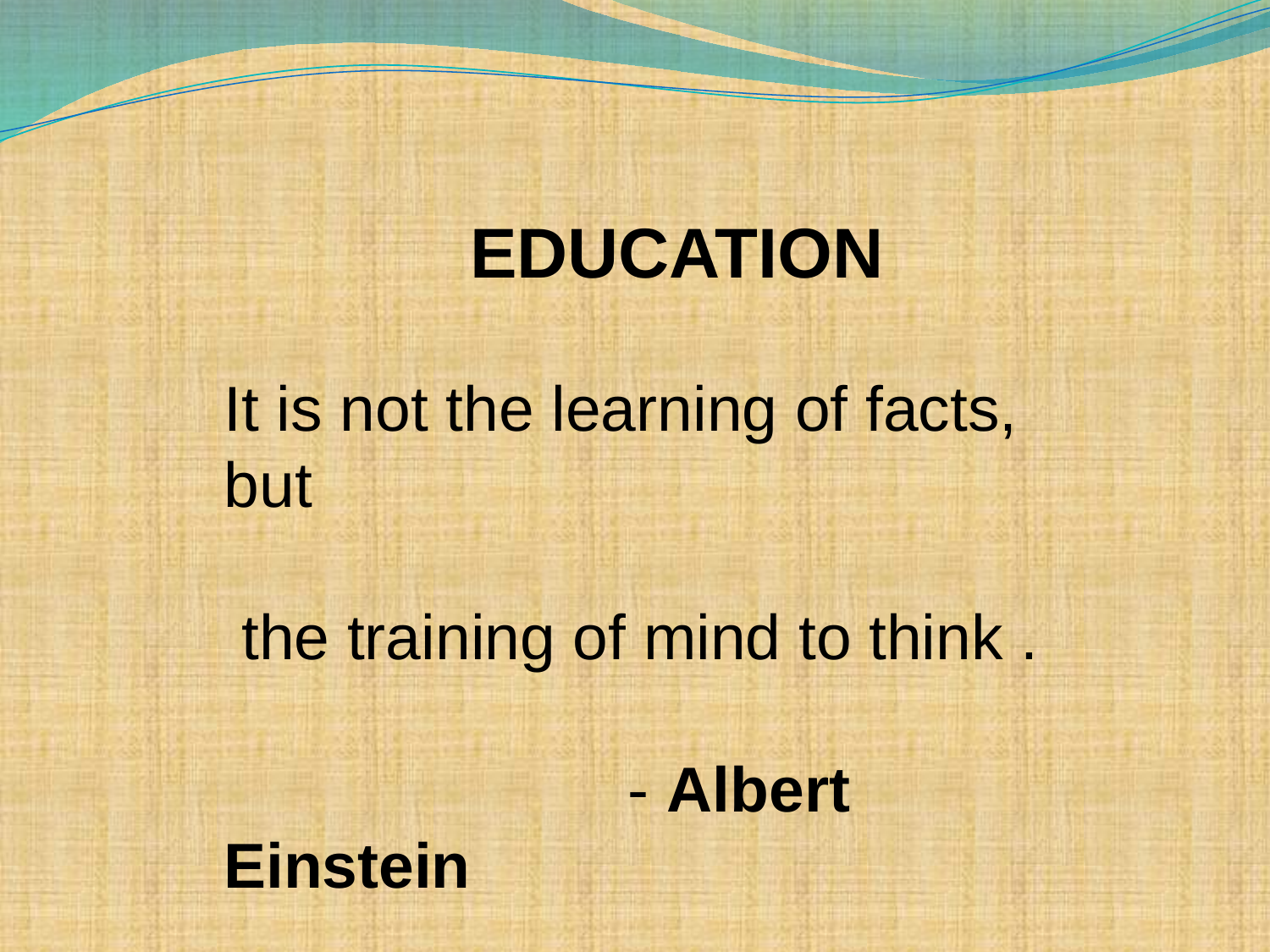

EDUCATION

It is not the learning of facts, but

 the training of mind to think .

                       - Albert Einstein